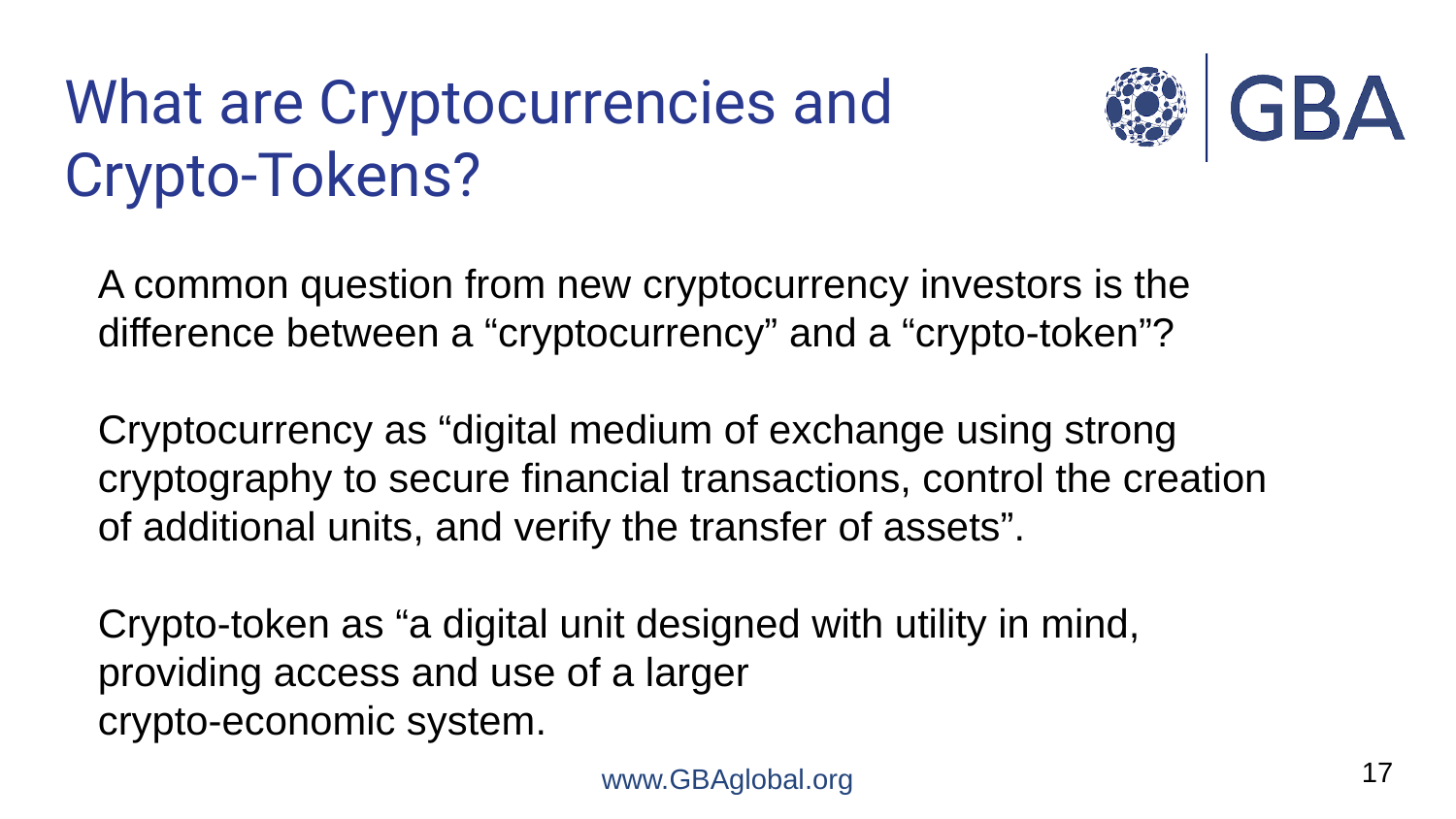

# What are Cryptocurrencies and Crypto-Tokens?
A common question from new cryptocurrency investors is the difference between a “cryptocurrency” and a “crypto-token”?

Cryptocurrency as “digital medium of exchange using strong cryptography to secure financial transactions, control the creation of additional units, and verify the transfer of assets”.

Crypto-token as “a digital unit designed with utility in mind, providing access and use of a larger
crypto-economic system.

17